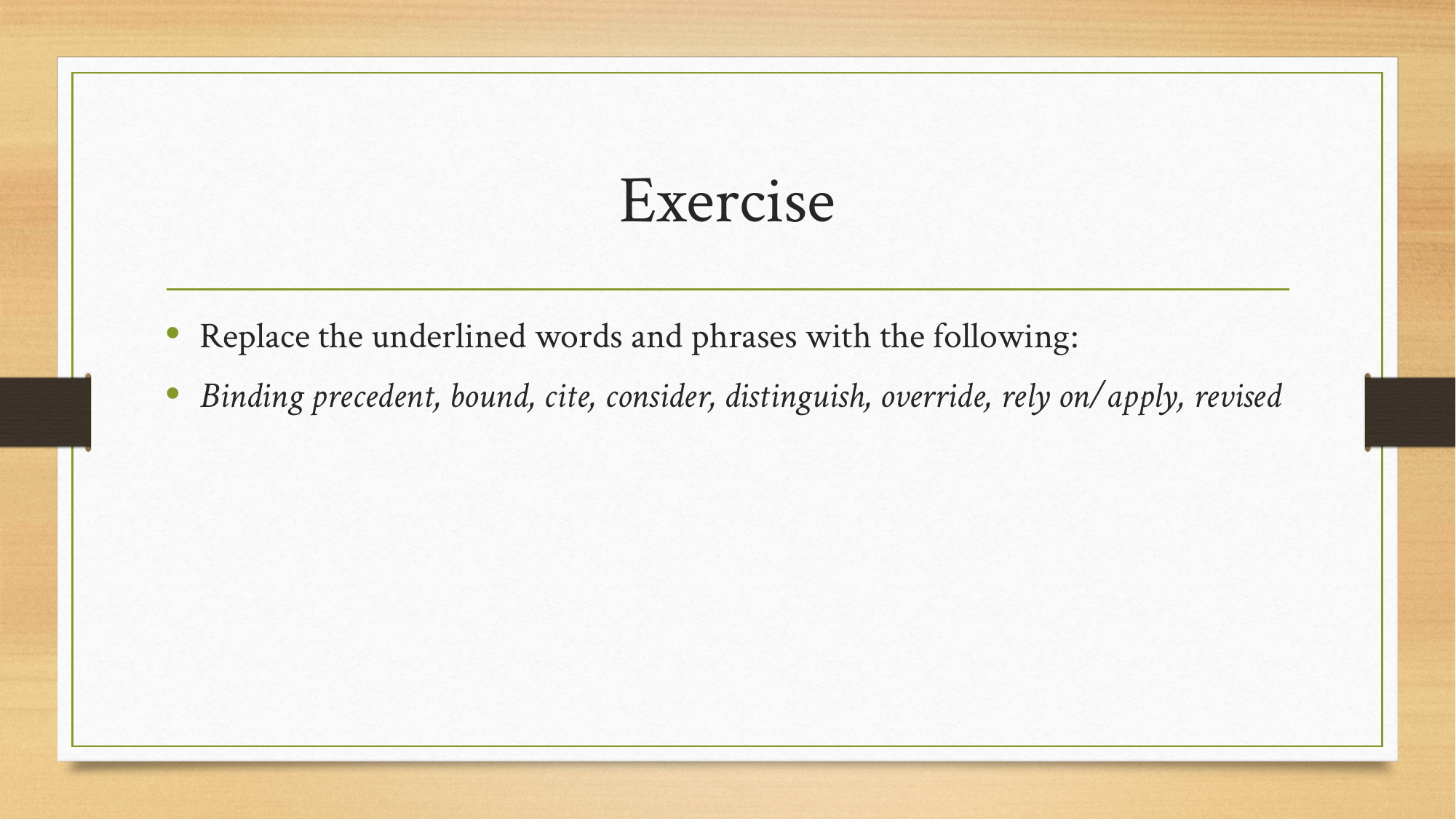

# Exercise
Replace the underlined words and phrases with the following:
Binding precedent, bound, cite, consider, distinguish, override, rely on/apply, revised